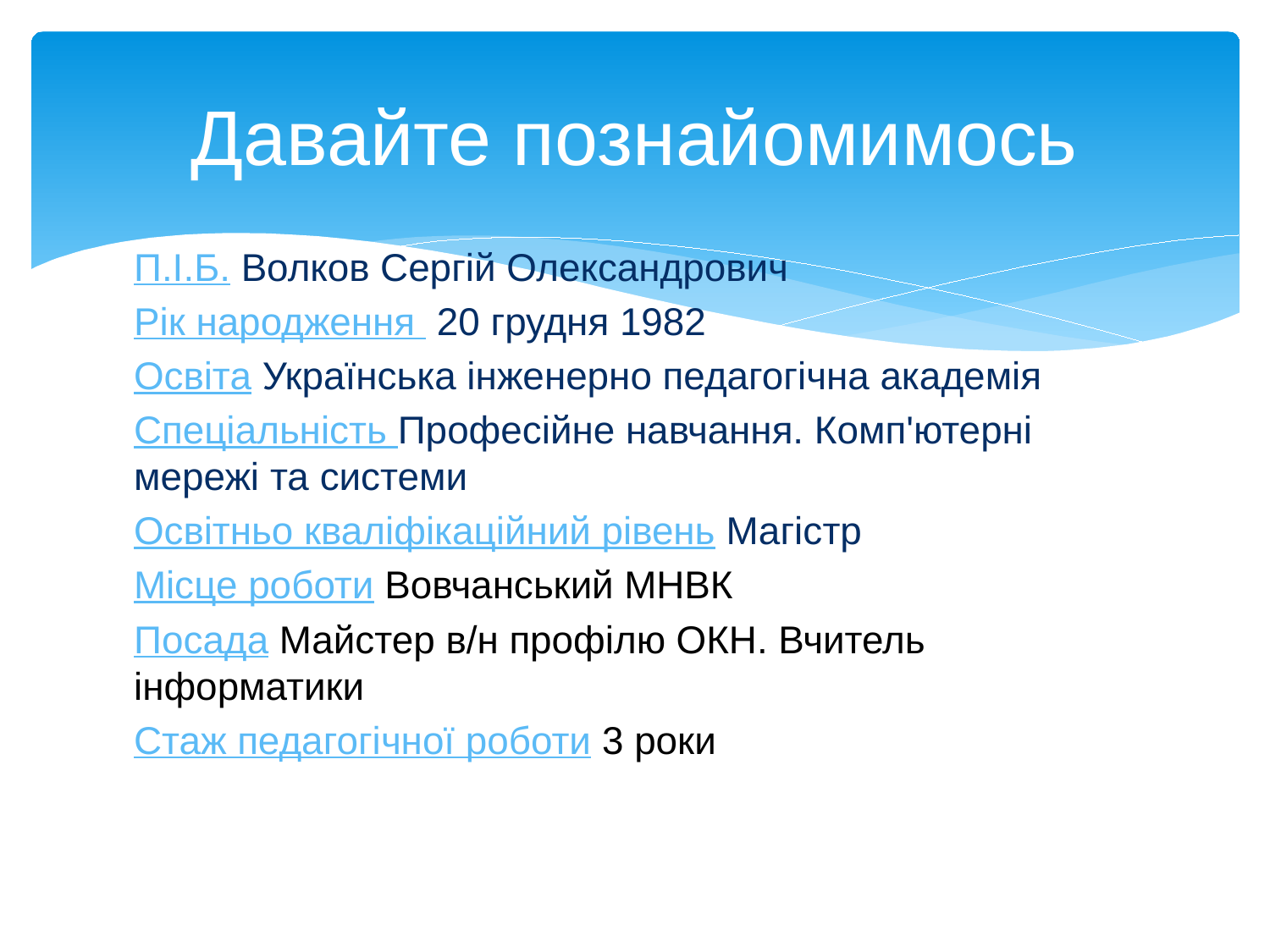

# Давайте познайомимось
П.І.Б. Волков Сергій Олександрович
Рік народження  20 грудня 1982
Освіта Українська інженерно педагогічна академія
Спеціальність Професійне навчання. Комп'ютерні мережі та системи
Освітньо кваліфікаційний рівень Магістр
Місце роботи Вовчанський МНВК
Посада Майстер в/н профілю ОКН. Вчитель інформатики
Стаж педагогічної роботи 3 роки